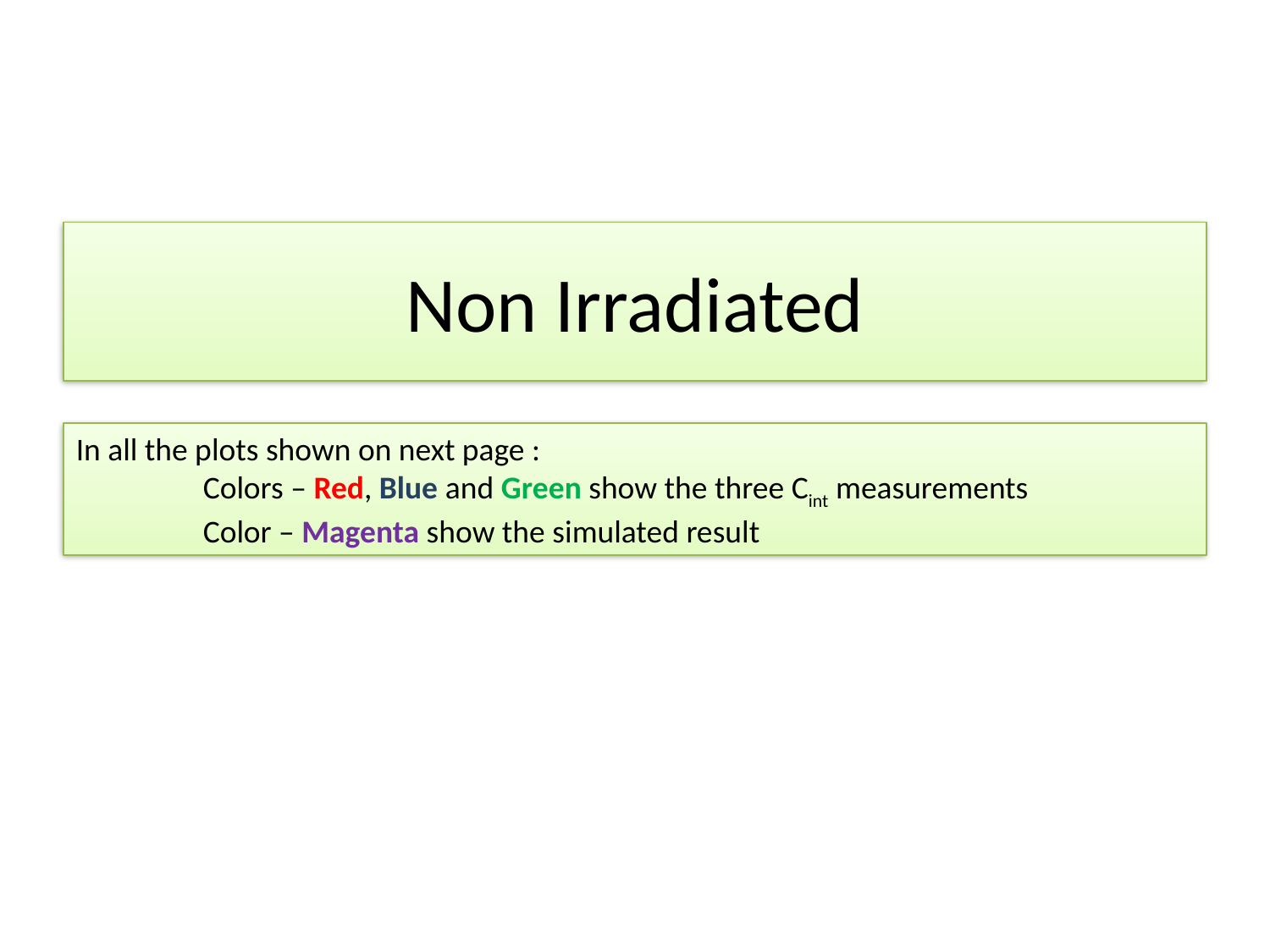

# Non Irradiated
In all the plots shown on next page :
	Colors – Red, Blue and Green show the three Cint measurements
	Color – Magenta show the simulated result